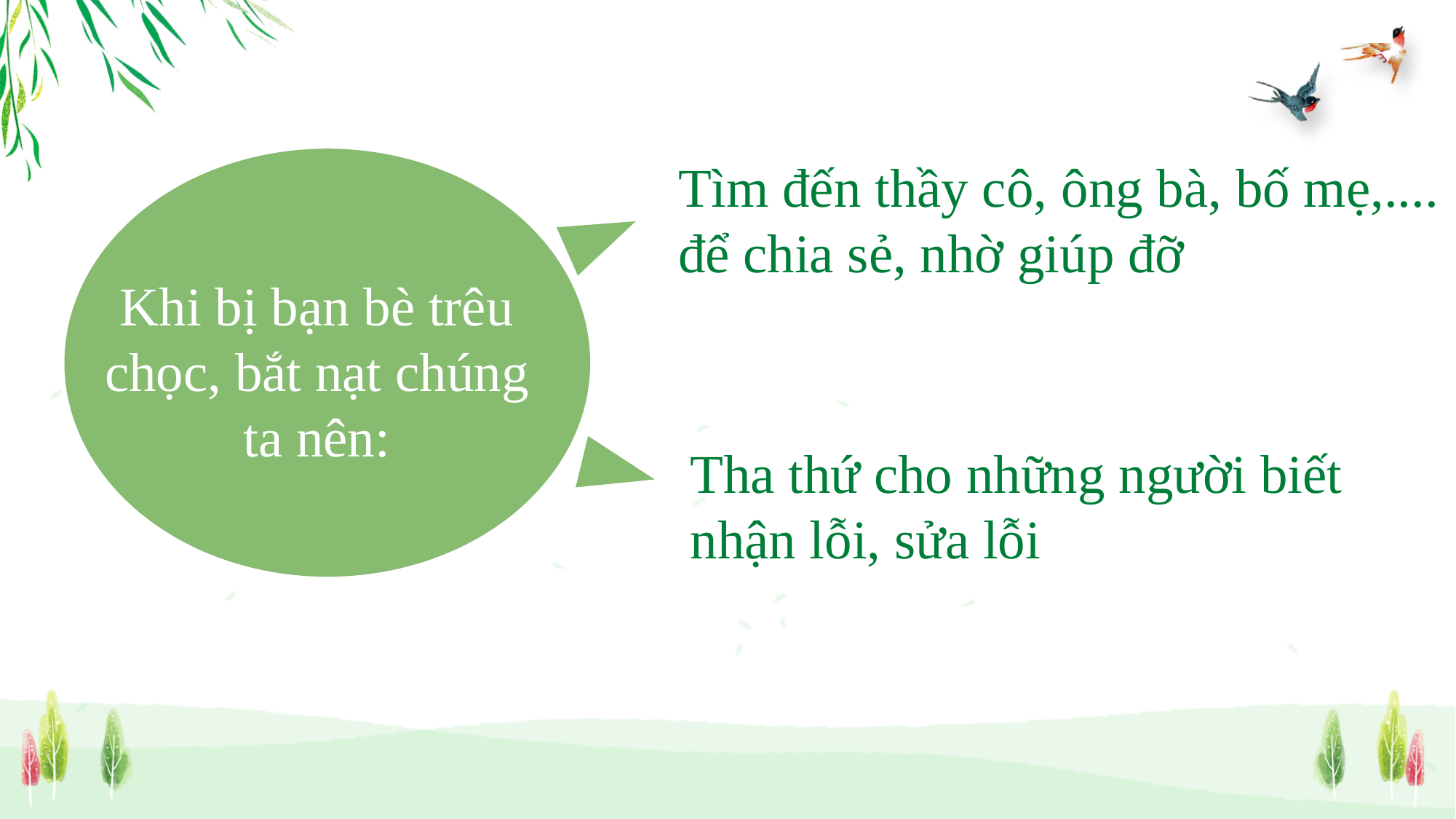

Tìm đến thầy cô, ông bà, bố mẹ,.... để chia sẻ, nhờ giúp đỡ

Khi bị bạn bè trêu chọc, bắt nạt chúng ta nên:

Tha thứ cho những người biết nhận lỗi, sửa lỗi